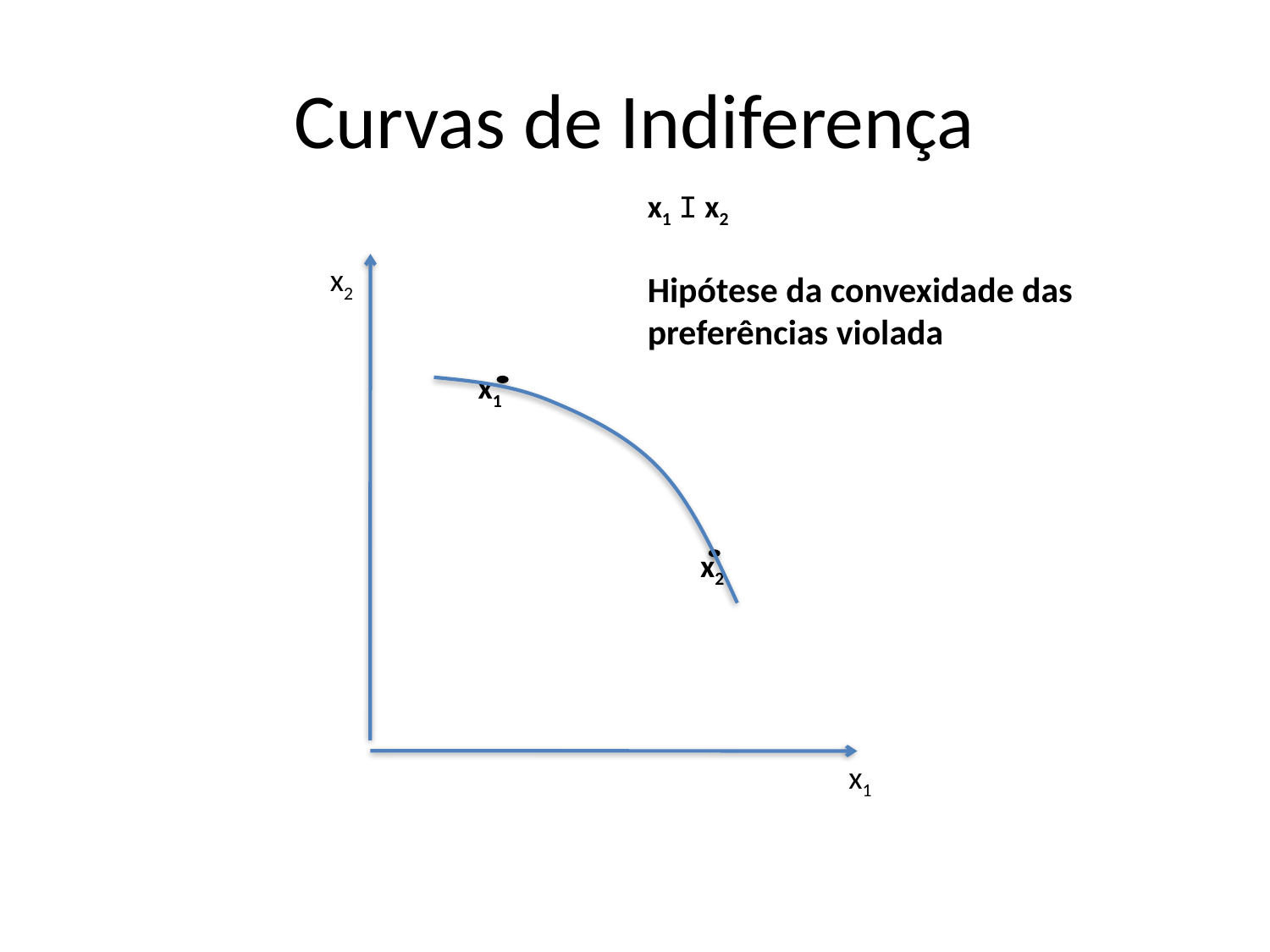

# Curvas de Indiferença
x1 I x2

Hipótese da convexidade das preferências violada

x2
x1
x1

x2